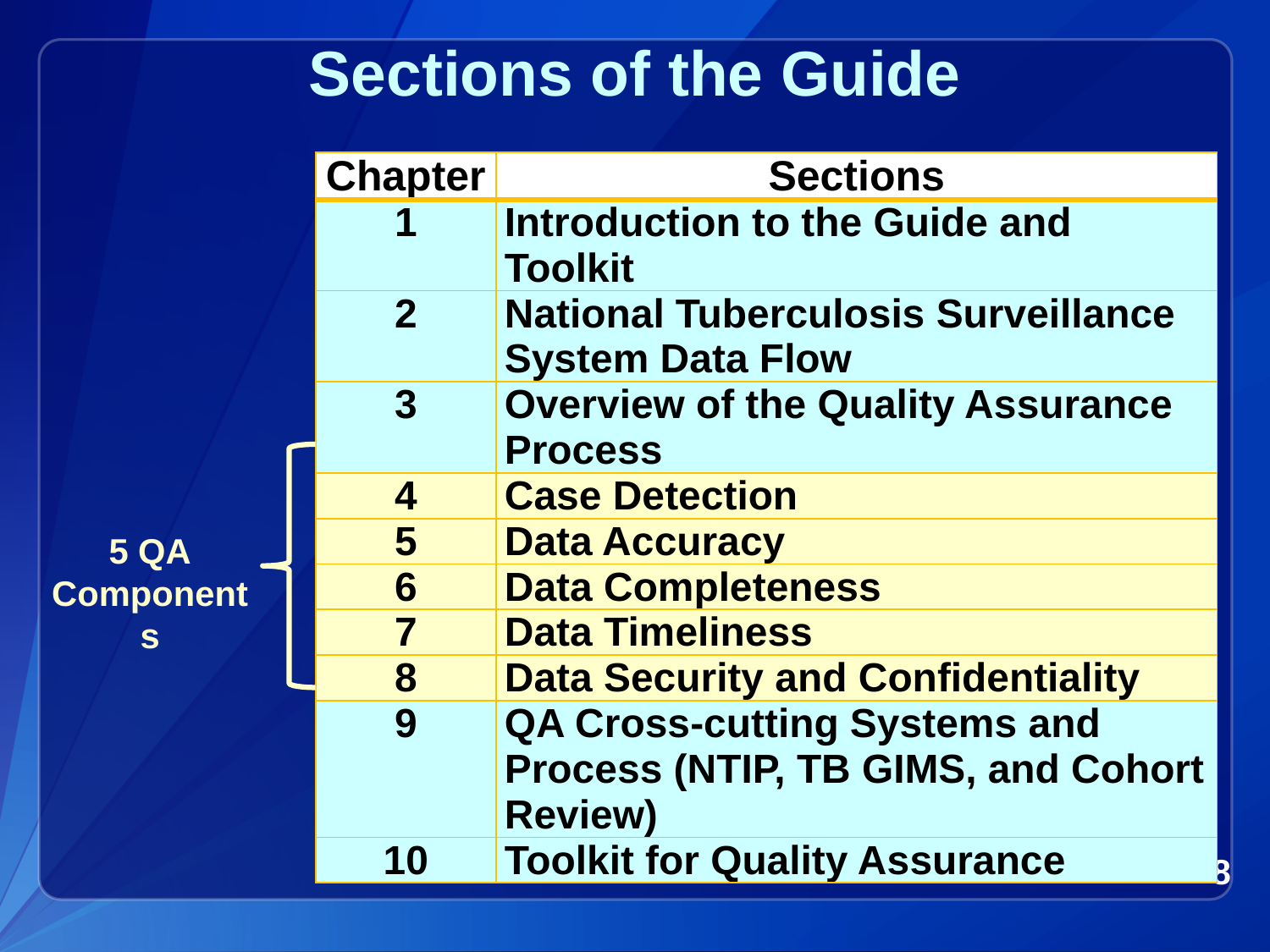

# Sections of the Guide
| Chapter | Sections |
| --- | --- |
| 1 | Introduction to the Guide and Toolkit |
| 2 | National Tuberculosis Surveillance System Data Flow |
| 3 | Overview of the Quality Assurance Process |
| 4 | Case Detection |
| 5 | Data Accuracy |
| 6 | Data Completeness |
| 7 | Data Timeliness |
| 8 | Data Security and Confidentiality |
| 9 | QA Cross-cutting Systems and Process (NTIP, TB GIMS, and Cohort Review) |
| 10 | Toolkit for Quality Assurance |

5 QA
Components